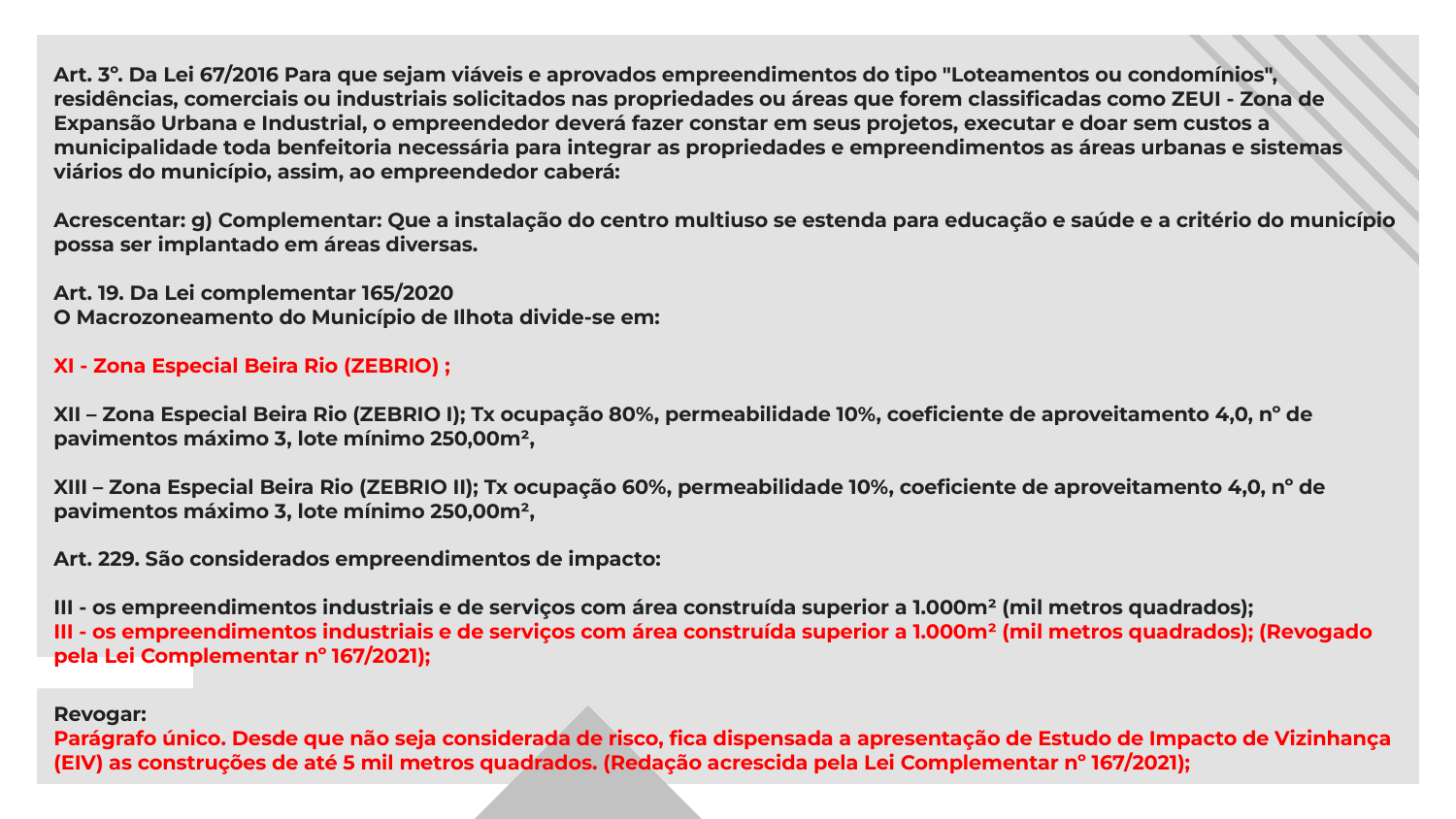

Art. 3º. Da Lei 67/2016 Para que sejam viáveis e aprovados empreendimentos do tipo "Loteamentos ou condomínios", residências, comerciais ou industriais solicitados nas propriedades ou áreas que forem classificadas como ZEUI - Zona de Expansão Urbana e Industrial, o empreendedor deverá fazer constar em seus projetos, executar e doar sem custos a municipalidade toda benfeitoria necessária para integrar as propriedades e empreendimentos as áreas urbanas e sistemas viários do município, assim, ao empreendedor caberá:

Acrescentar: g) Complementar: Que a instalação do centro multiuso se estenda para educação e saúde e a critério do município possa ser implantado em áreas diversas.

Art. 19. Da Lei complementar 165/2020
O Macrozoneamento do Município de Ilhota divide-se em:

XI - Zona Especial Beira Rio (ZEBRIO) ;

XII – Zona Especial Beira Rio (ZEBRIO I); Tx ocupação 80%, permeabilidade 10%, coeficiente de aproveitamento 4,0, nº de pavimentos máximo 3, lote mínimo 250,00m²,

XIII – Zona Especial Beira Rio (ZEBRIO II); Tx ocupação 60%, permeabilidade 10%, coeficiente de aproveitamento 4,0, nº de pavimentos máximo 3, lote mínimo 250,00m²,

Art. 229. São considerados empreendimentos de impacto:

III - os empreendimentos industriais e de serviços com área construída superior a 1.000m² (mil metros quadrados);
III - os empreendimentos industriais e de serviços com área construída superior a 1.000m² (mil metros quadrados); (Revogado pela Lei Complementar nº 167/2021);

Revogar:
Parágrafo único. Desde que não seja considerada de risco, fica dispensada a apresentação de Estudo de Impacto de Vizinhança (EIV) as construções de até 5 mil metros quadrados. (Redação acrescida pela Lei Complementar nº 167/2021);